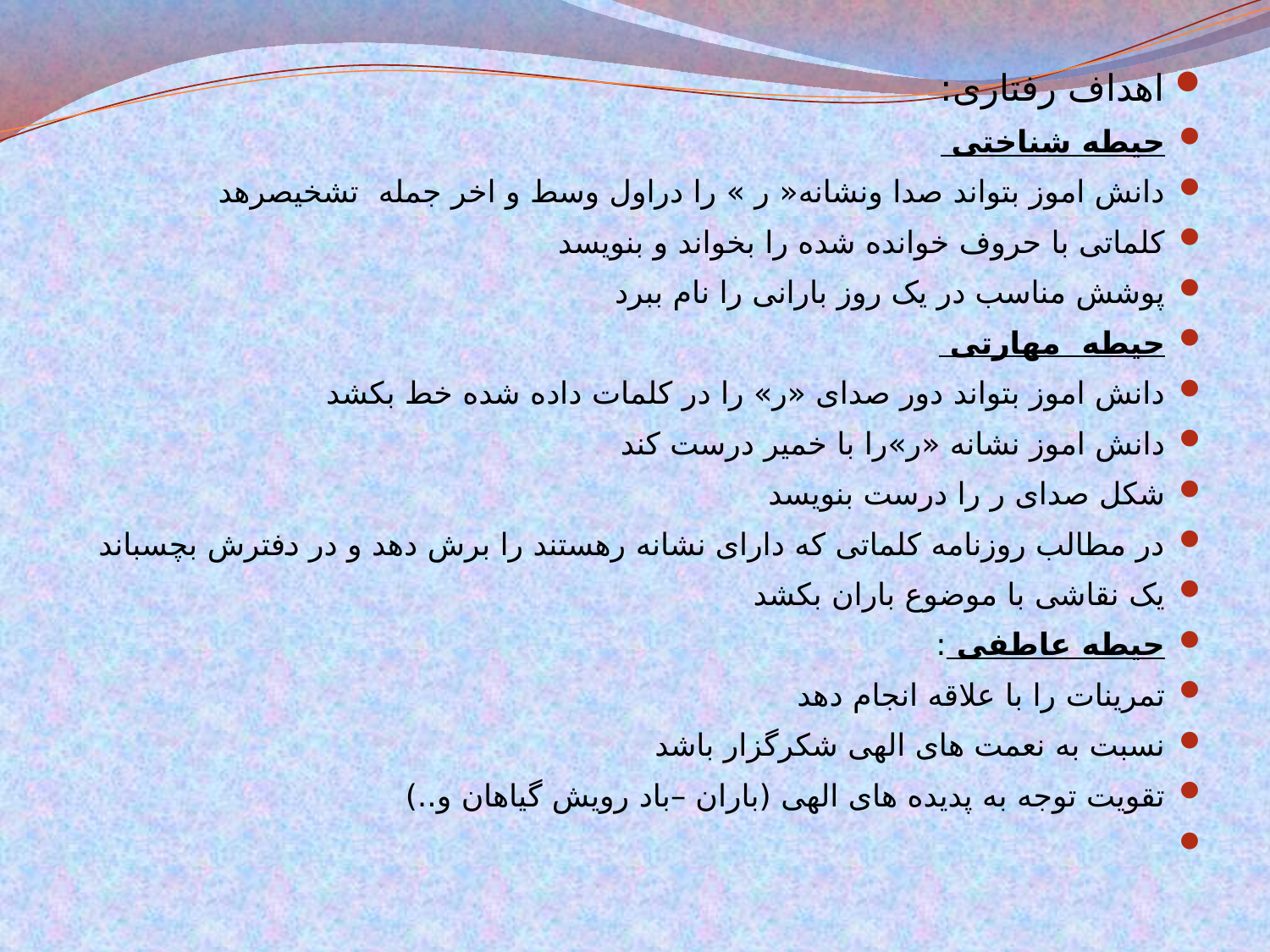

اهداف رفتاری:
حیطه شناختی
دانش اموز بتواند صدا ونشانه« ر » را دراول وسط و اخر جمله  تشخیصرهد
کلماتی با حروف خوانده شده را بخواند و بنویسد
پوشش مناسب در یک روز بارانی را نام ببرد
حیطه  مهارتی
دانش اموز بتواند دور صدای «ر» را در کلمات داده شده خط بکشد
دانش اموز نشانه «ر»را با خمیر درست کند
شکل صدای ر را درست بنویسد
در مطالب روزنامه کلماتی که دارای نشانه رهستند را برش دهد و در دفترش بچسباند
یک نقاشی با موضوع باران بکشد
حیطه عاطفی :
تمرینات را با علاقه انجام دهد
نسبت به نعمت های الهی شکرگزار باشد
تقویت توجه به پدیده های الهی (باران –باد رویش گیاهان و..)